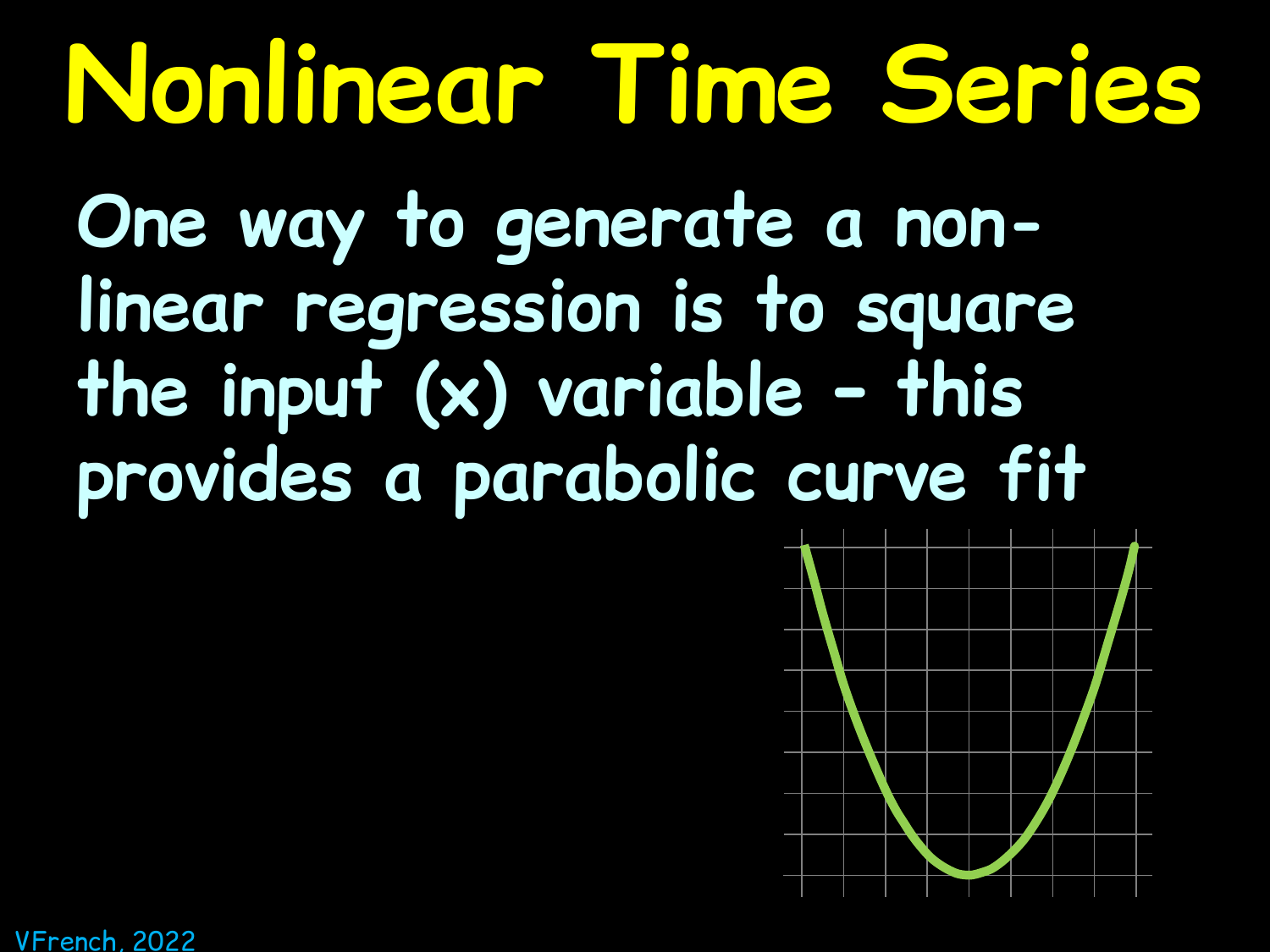

# Nonlinear Time Series
One way to generate a non-linear regression is to square the input (x) variable – this provides a parabolic curve fit

VFrench, 2022